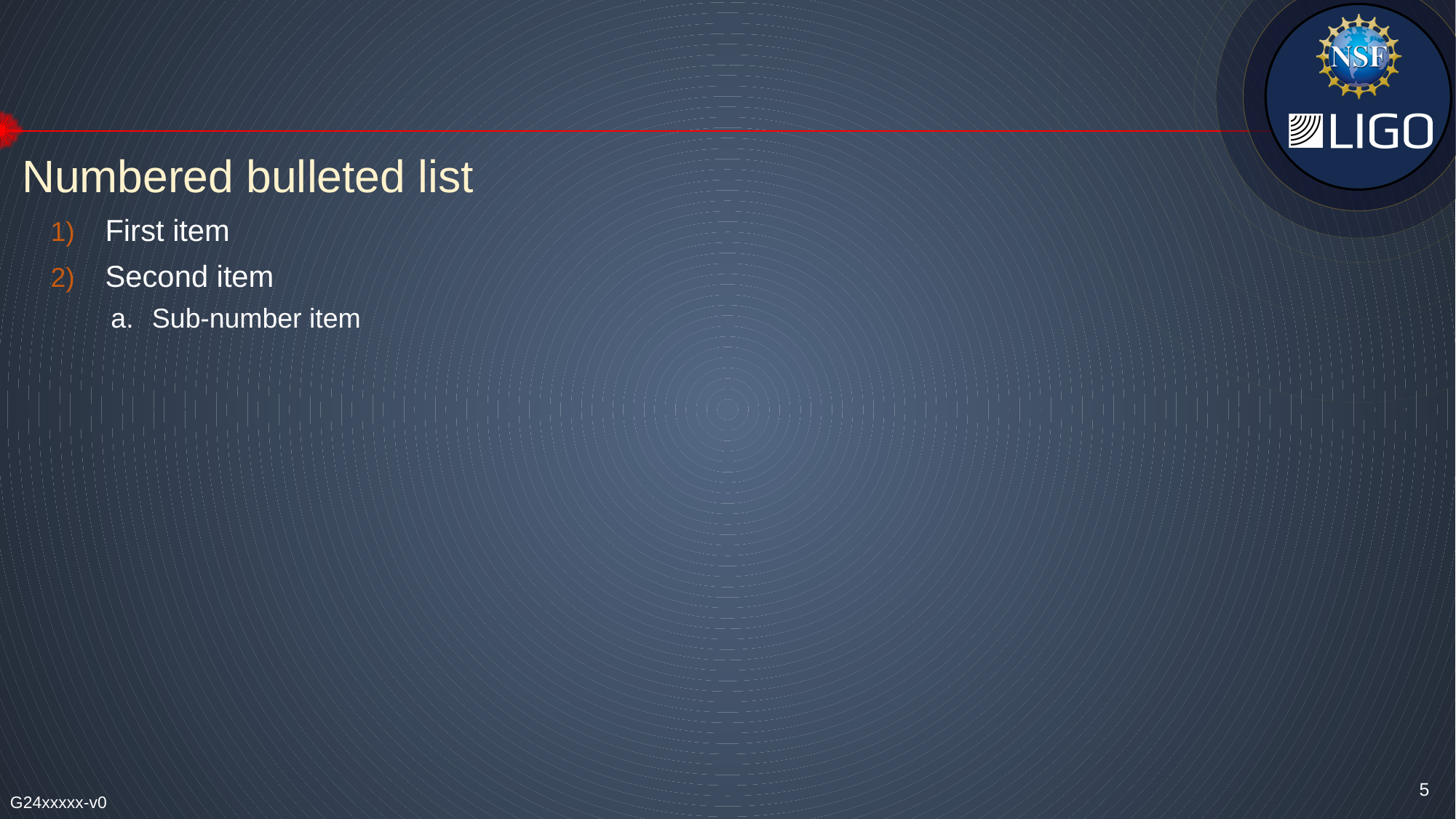

#
Numbered bulleted list
First item
Second item
Sub-number item
5
G24xxxxx-v0